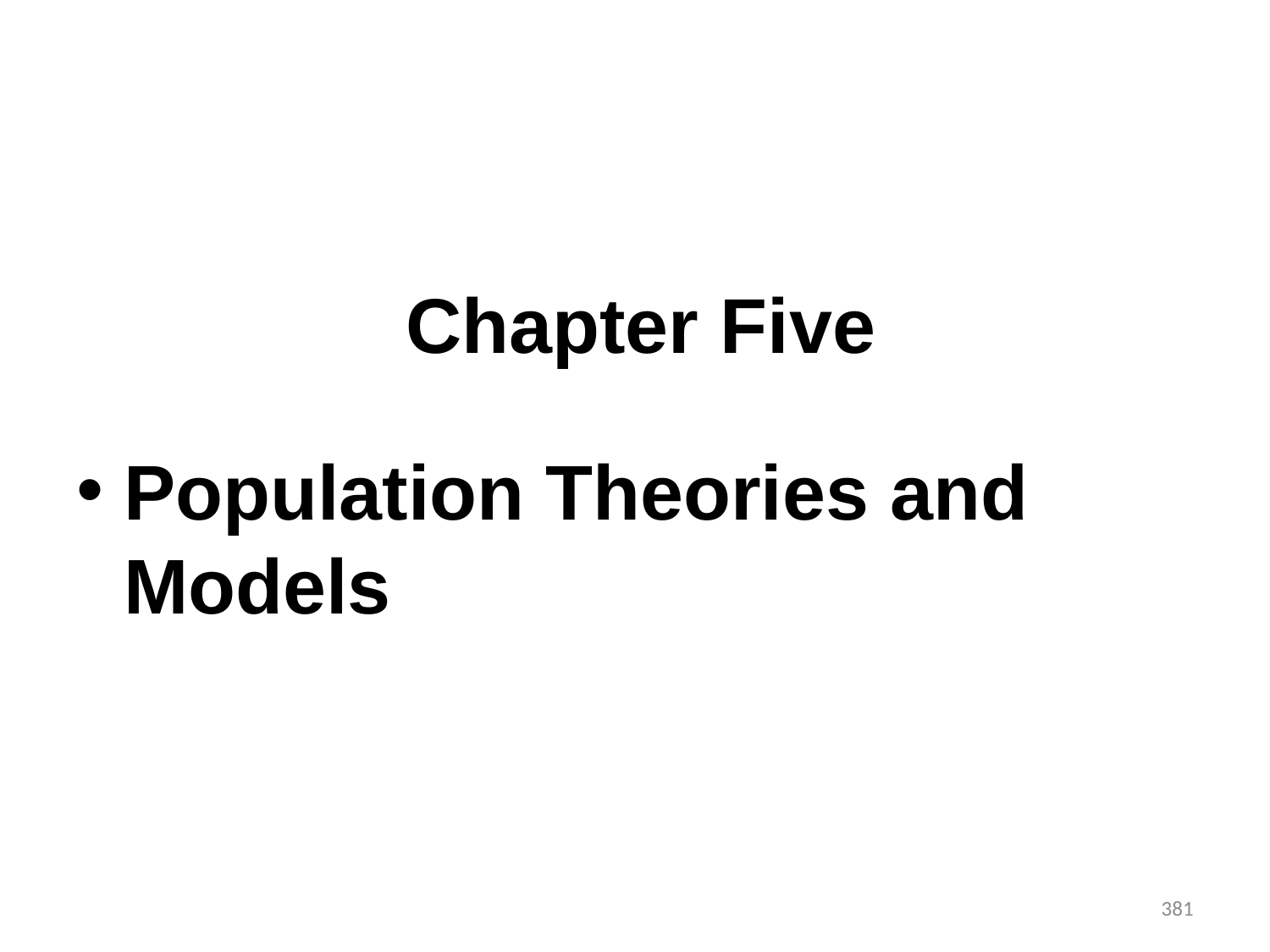

# Chapter Five
Population Theories and Models
381